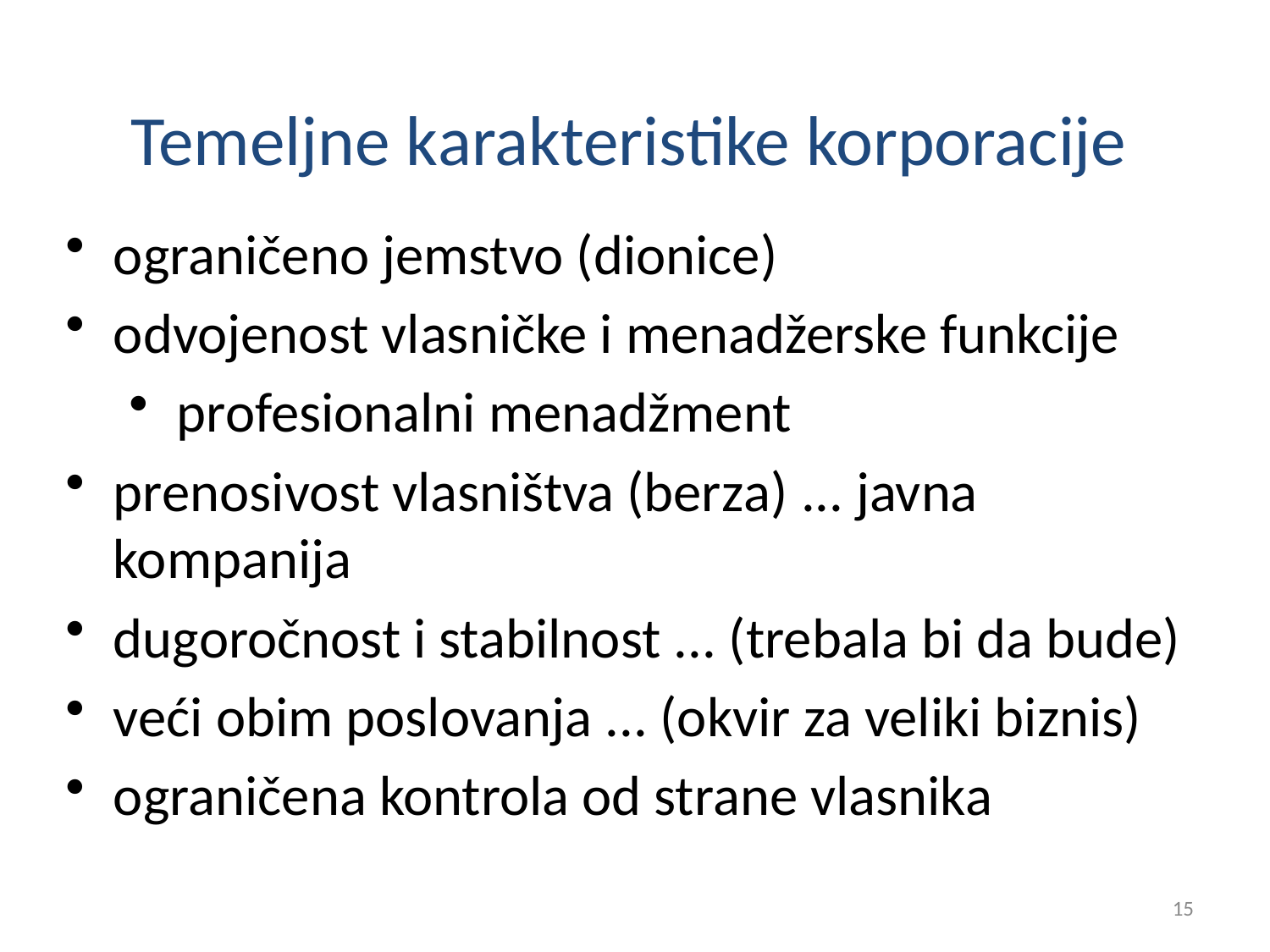

Temeljne karakteristike korporacije
ograničeno jemstvo (dionice)
odvojenost vlasničke i menadžerske funkcije
profesionalni menadžment
prenosivost vlasništva (berza) ... javna kompanija
dugoročnost i stabilnost ... (trebala bi da bude)
veći obim poslovanja ... (okvir za veliki biznis)
ograničena kontrola od strane vlasnika
15